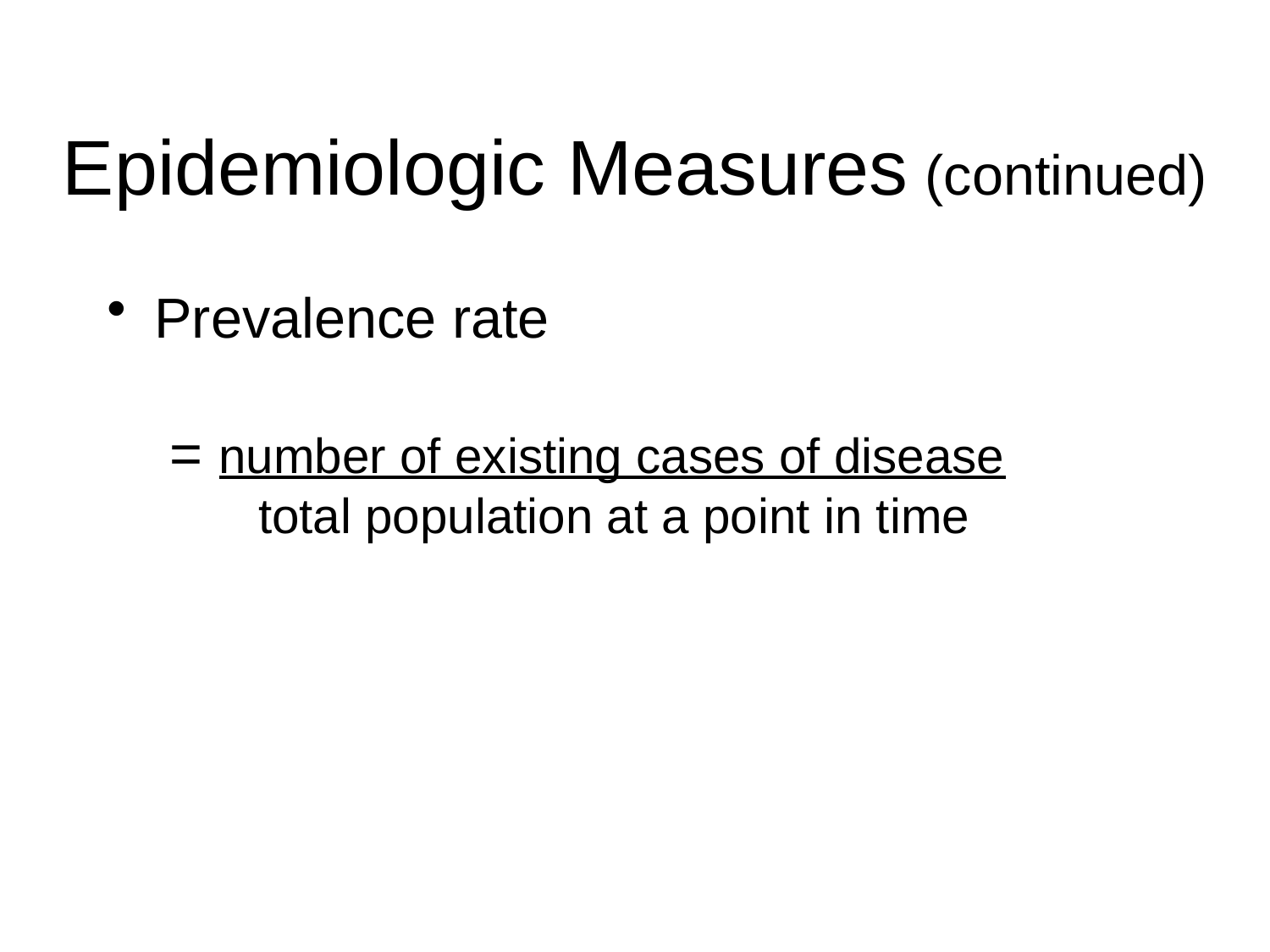

# Epidemiologic Measures (continued)
Prevalence rate
 = number of existing cases of disease
           total population at a point in time